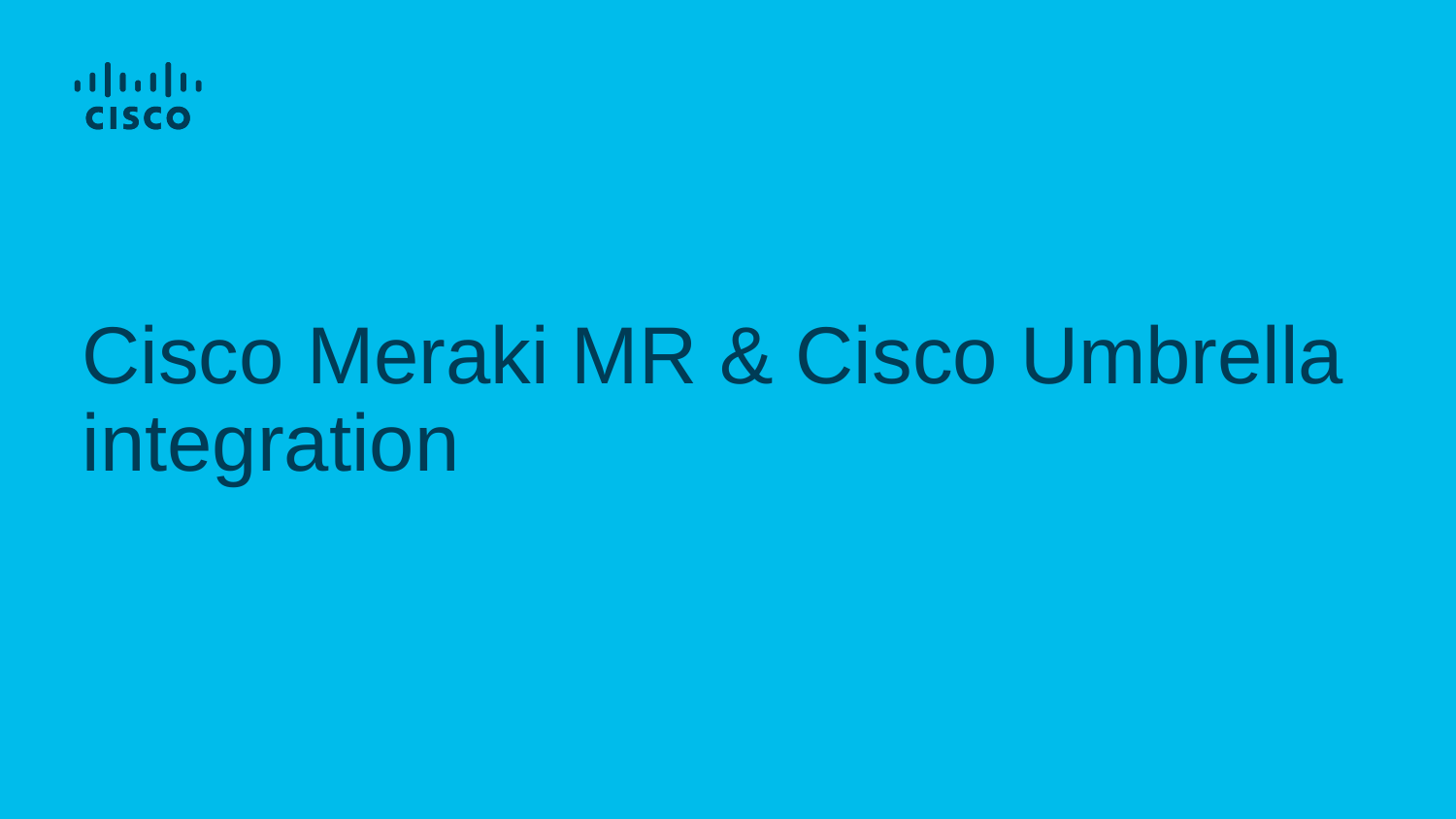

# Cisco Meraki MR & Cisco Umbrella integration